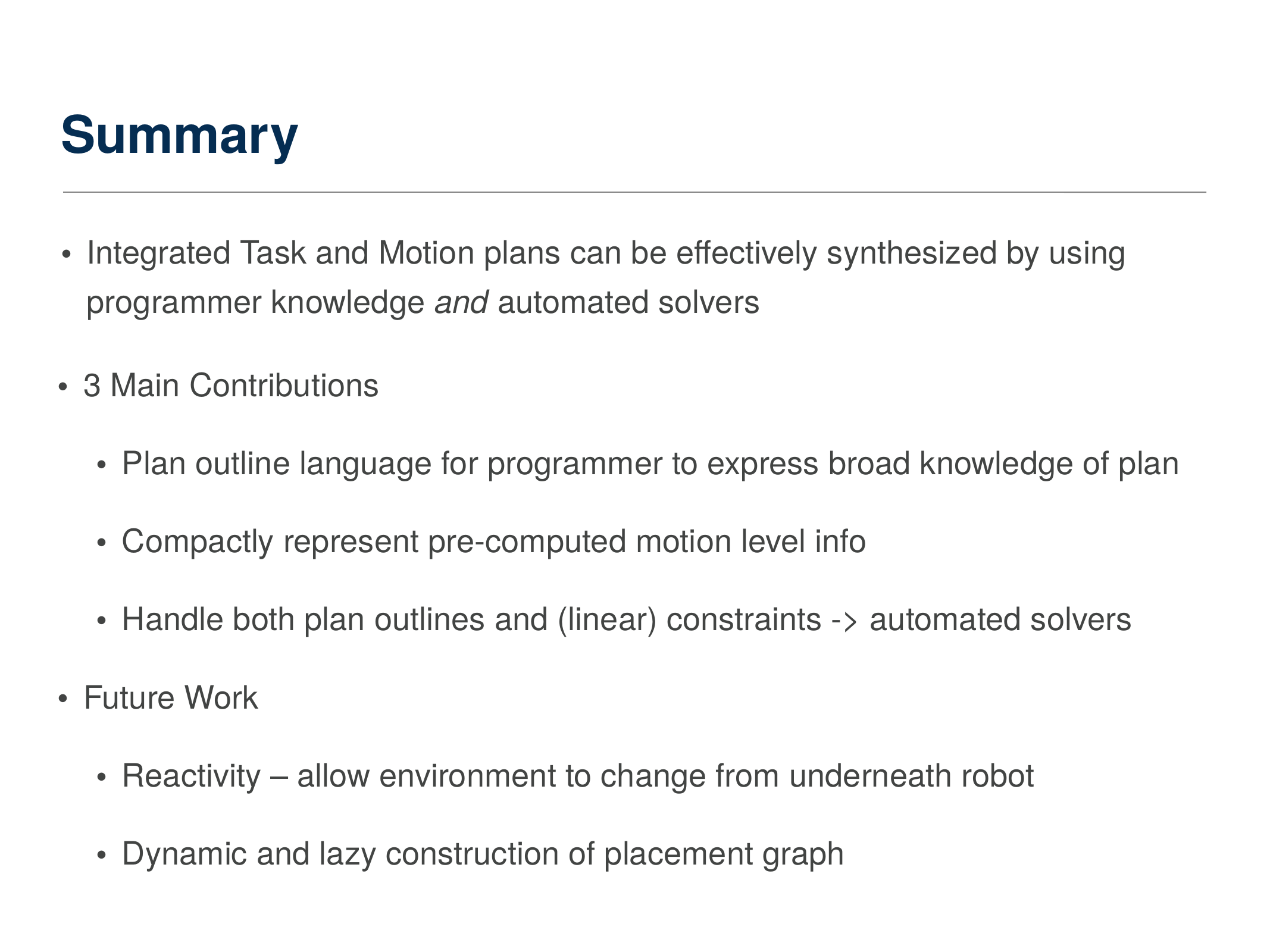

# Summary
Integrated Task and Motion plans can be effectively synthesized by using programmer knowledge and automated solvers

3 Main Contributions
Plan outline language for programmer to express broad knowledge of plan
Compactly represent pre-computed motion level info
Handle both plan outlines and (linear) constraints -> automated solvers
Future Work
Reactivity – allow environment to change from underneath robot
Dynamic and lazy construction of placement graph